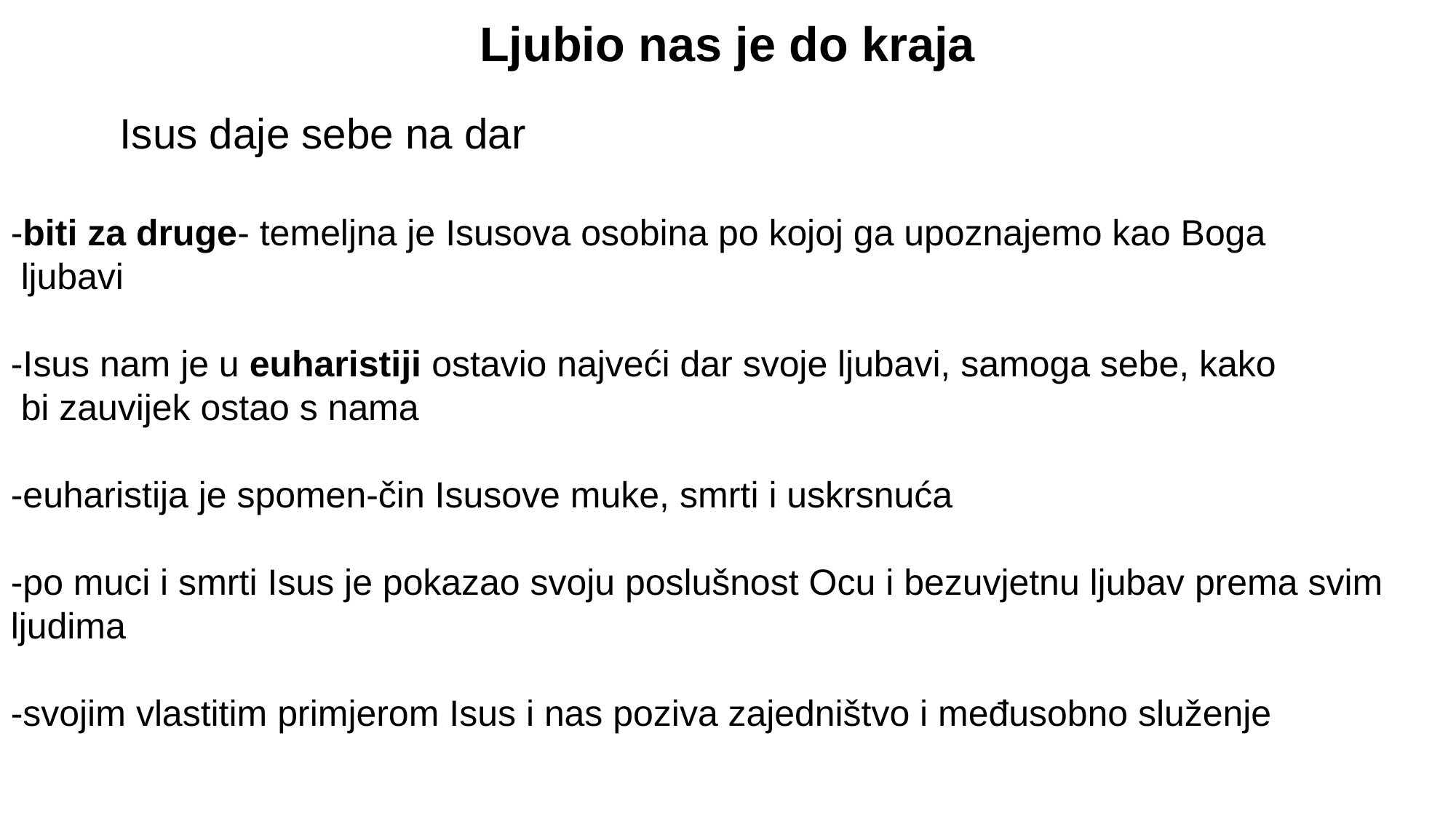

Ljubio nas je do kraja
	Isus daje sebe na dar
-biti za druge- temeljna je Isusova osobina po kojoj ga upoznajemo kao Boga
 ljubavi

-Isus nam je u euharistiji ostavio najveći dar svoje ljubavi, samoga sebe, kako
 bi zauvijek ostao s nama

-euharistija je spomen-čin Isusove muke, smrti i uskrsnuća

-po muci i smrti Isus je pokazao svoju poslušnost Ocu i bezuvjetnu ljubav prema svim ljudima

-svojim vlastitim primjerom Isus i nas poziva zajedništvo i međusobno služenje